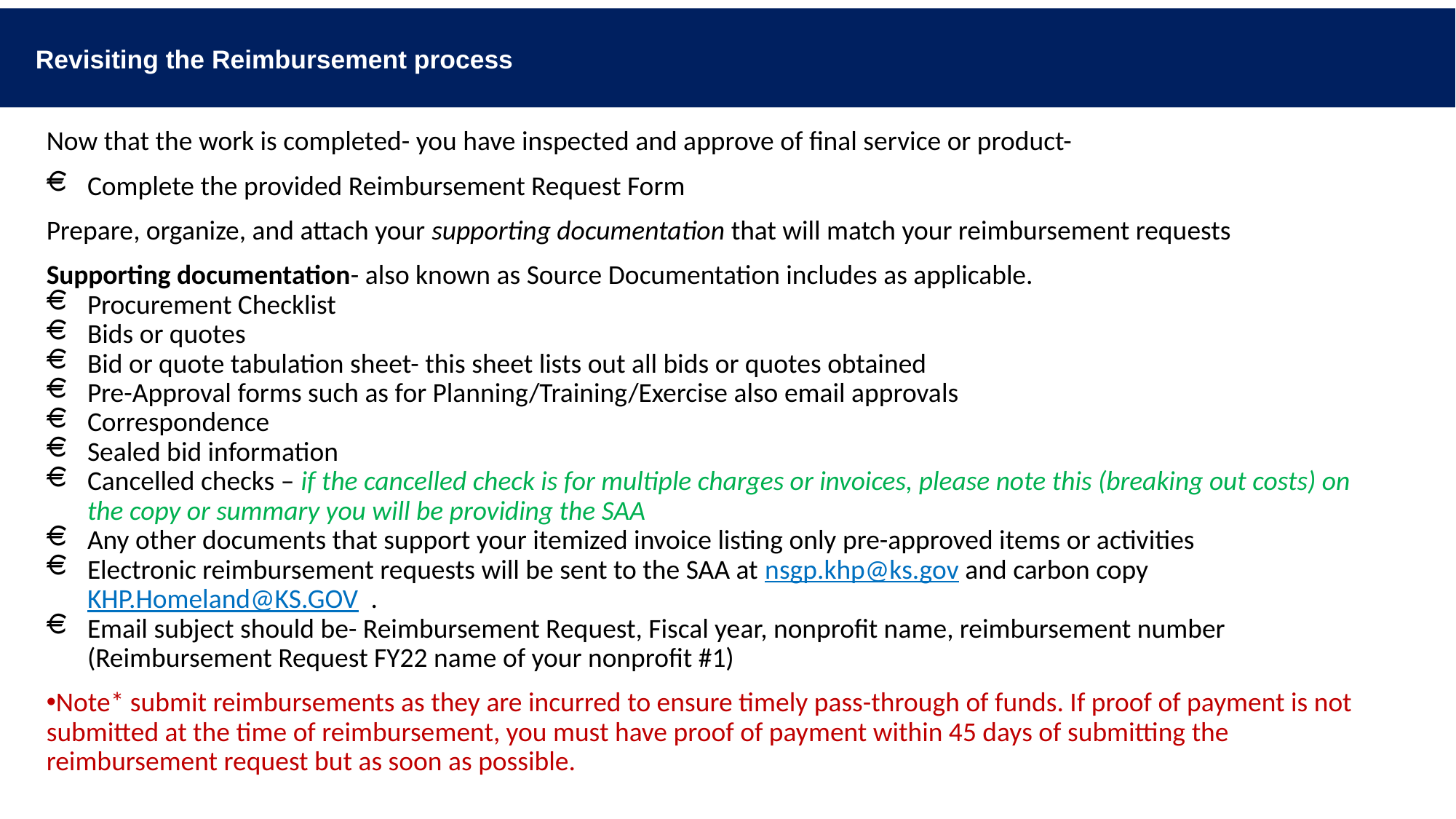

# Revisiting the Reimbursement process
Now that the work is completed- you have inspected and approve of final service or product-
Complete the provided Reimbursement Request Form
Prepare, organize, and attach your supporting documentation that will match your reimbursement requests
Supporting documentation- also known as Source Documentation includes as applicable.
Procurement Checklist
Bids or quotes
Bid or quote tabulation sheet- this sheet lists out all bids or quotes obtained
Pre-Approval forms such as for Planning/Training/Exercise also email approvals
Correspondence
Sealed bid information
Cancelled checks – if the cancelled check is for multiple charges or invoices, please note this (breaking out costs) on the copy or summary you will be providing the SAA
Any other documents that support your itemized invoice listing only pre-approved items or activities
Electronic reimbursement requests will be sent to the SAA at nsgp.khp@ks.gov and carbon copy KHP.Homeland@KS.GOV  .
Email subject should be- Reimbursement Request, Fiscal year, nonprofit name, reimbursement number (Reimbursement Request FY22 name of your nonprofit #1)
Note* submit reimbursements as they are incurred to ensure timely pass-through of funds. If proof of payment is not submitted at the time of reimbursement, you must have proof of payment within 45 days of submitting the reimbursement request but as soon as possible.